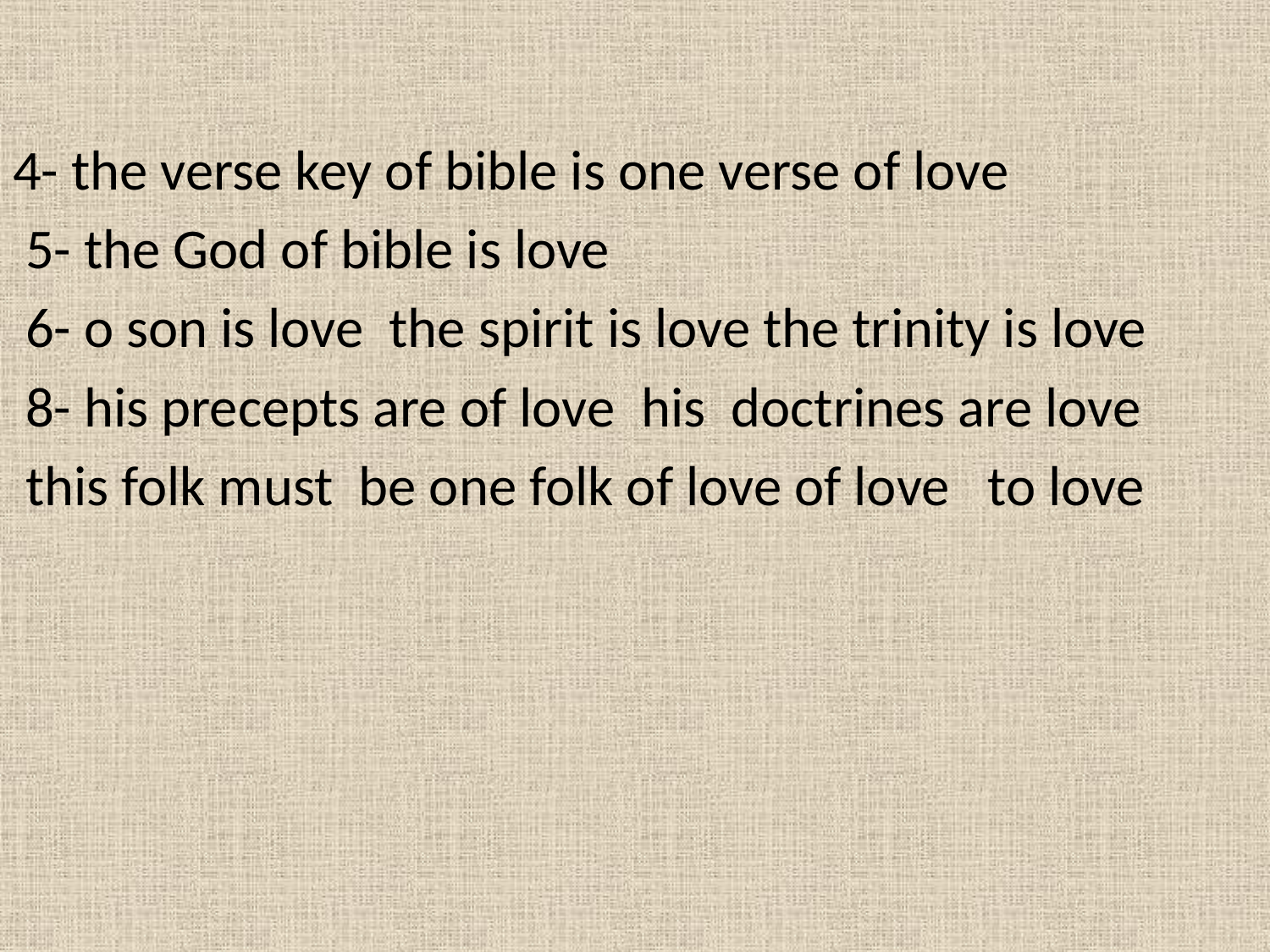

4- the verse key of bible is one verse of love
 5- the God of bible is love
 6- o son is love  the spirit is love the trinity is love
 8- his precepts are of love  his  doctrines are love
 this folk must  be one folk of love of love   to love